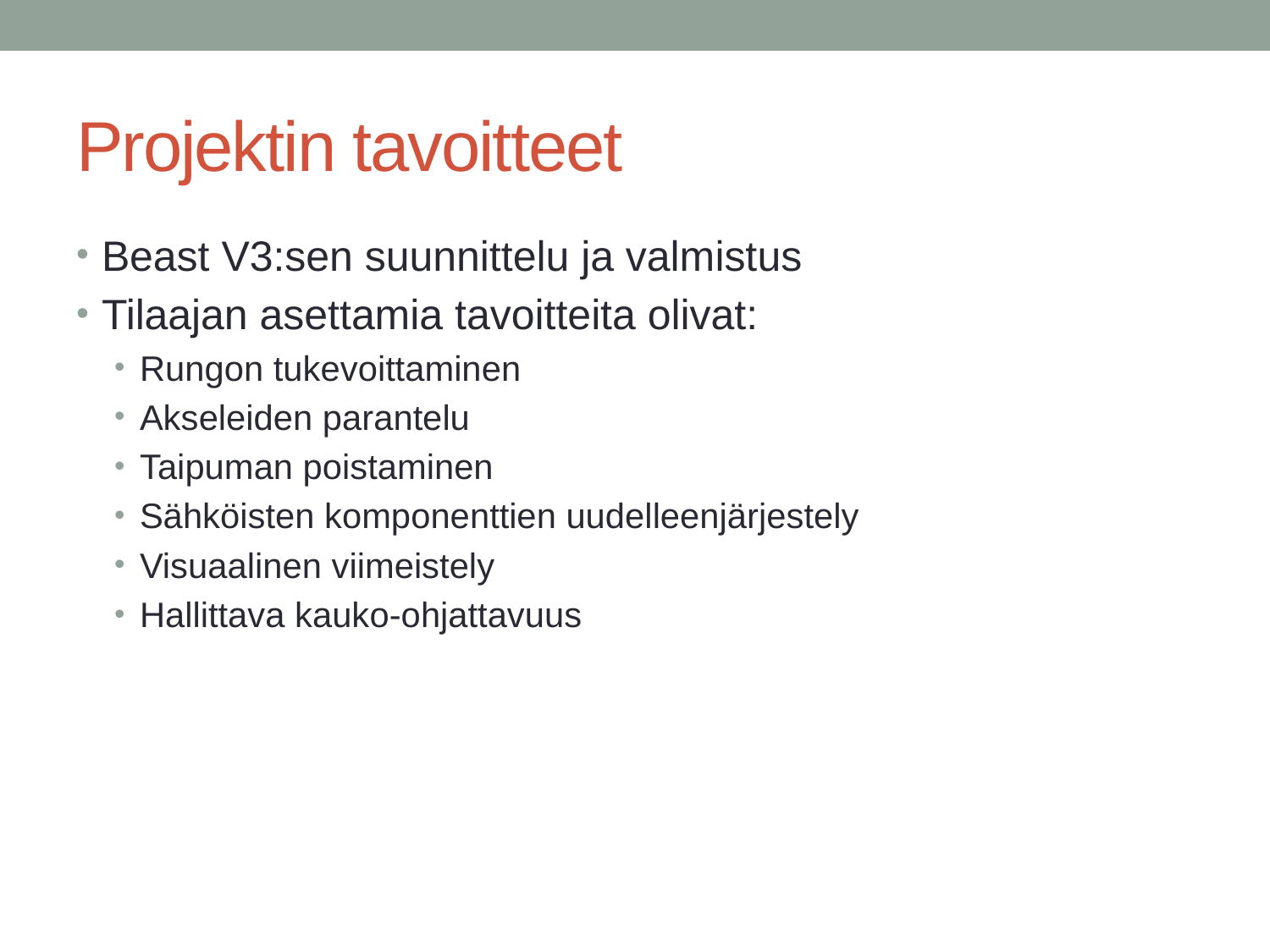

# Projektin tavoitteet
Beast V3:sen suunnittelu ja valmistus
Tilaajan asettamia tavoitteita olivat:
Rungon tukevoittaminen
Akseleiden parantelu
Taipuman poistaminen
Sähköisten komponenttien uudelleenjärjestely
Visuaalinen viimeistely
Hallittava kauko-ohjattavuus